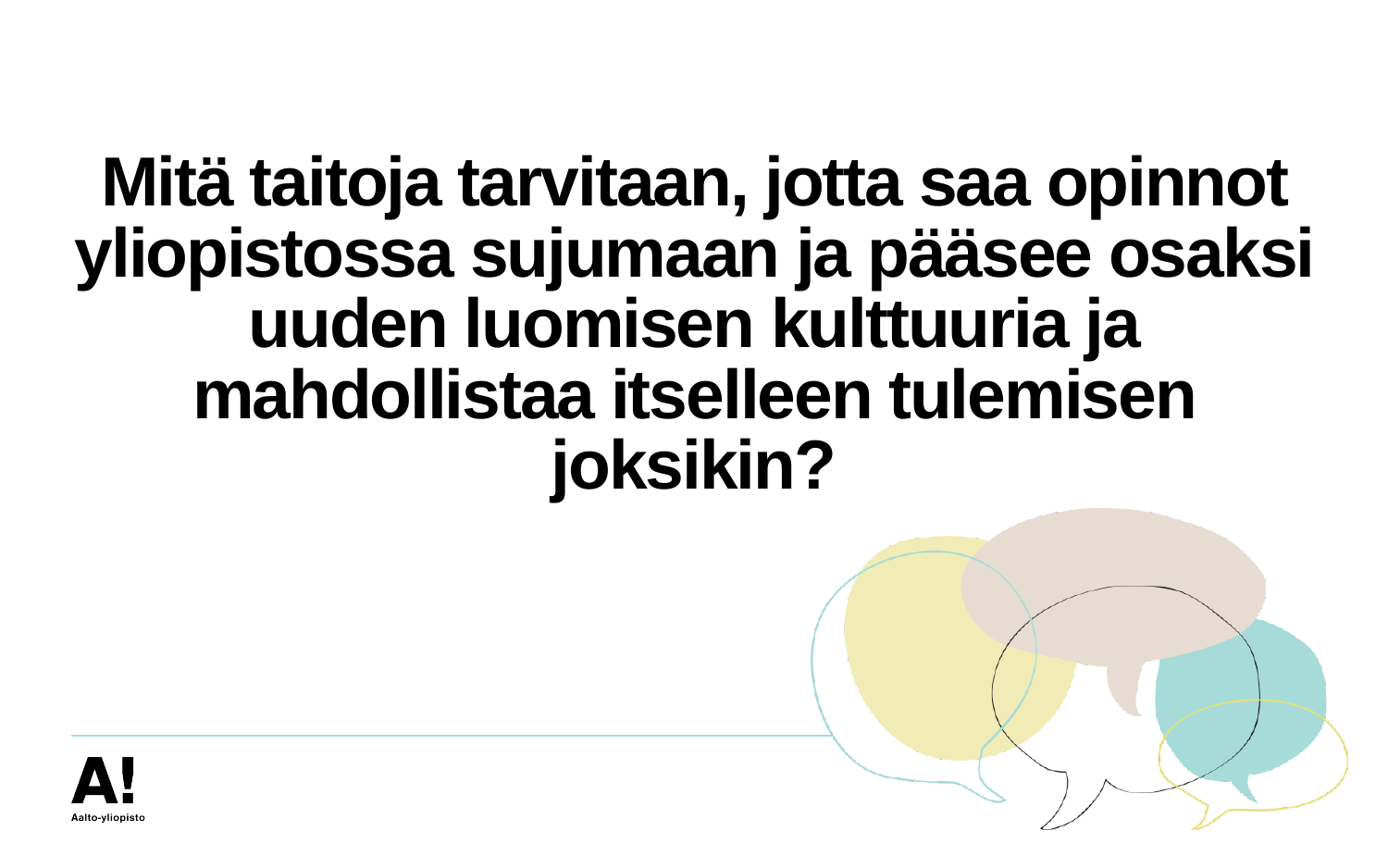

# Mitä taitoja tarvitaan, jotta saa opinnot yliopistossa sujumaan ja pääsee osaksi uuden luomisen kulttuuria ja mahdollistaa itselleen tulemisen joksikin?